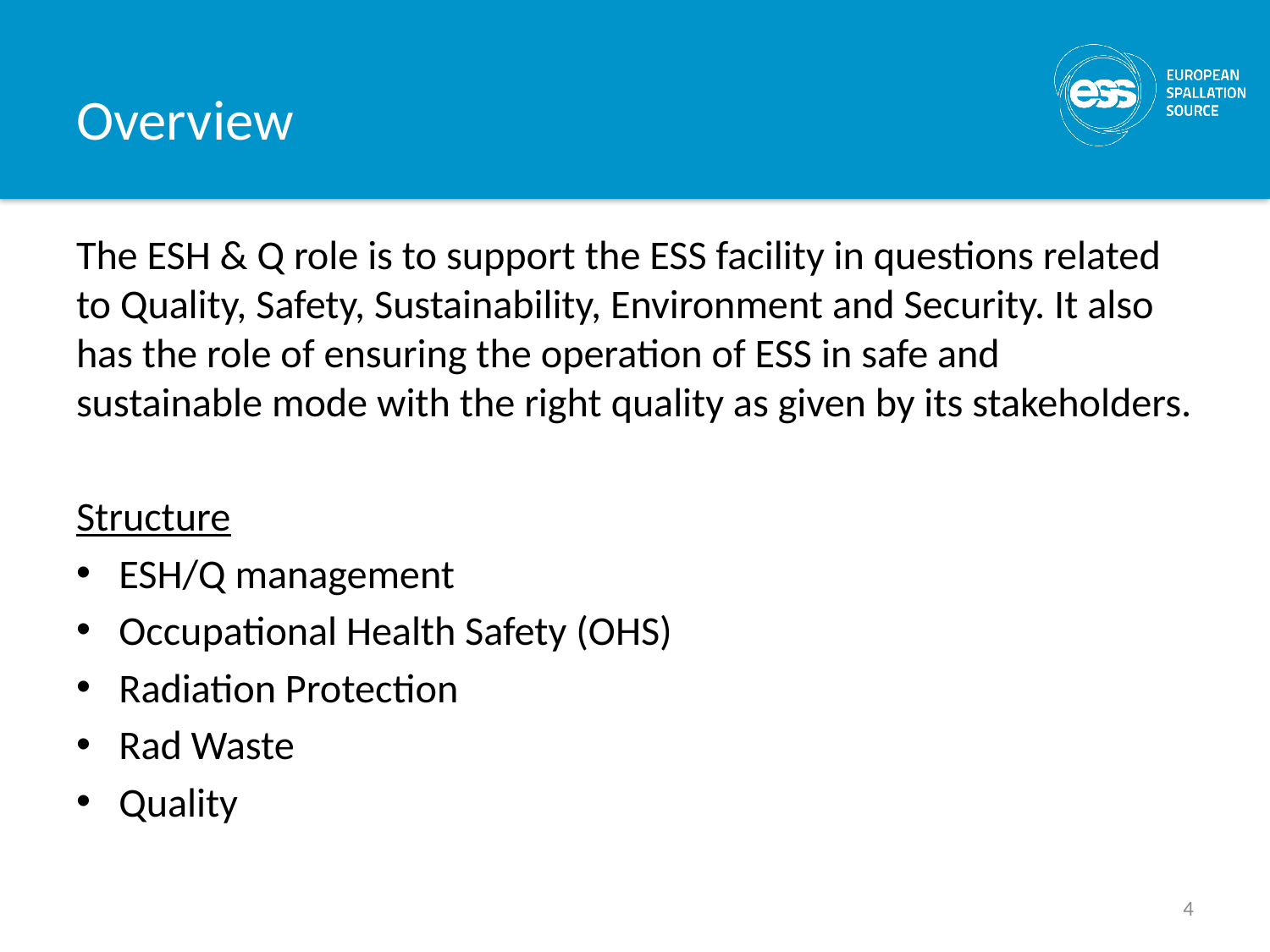

# Overview
The ESH & Q role is to support the ESS facility in questions related to Quality, Safety, Sustainability, Environment and Security. It also has the role of ensuring the operation of ESS in safe and sustainable mode with the right quality as given by its stakeholders.

Structure
ESH/Q management
Occupational Health Safety (OHS)
Radiation Protection
Rad Waste
Quality
4